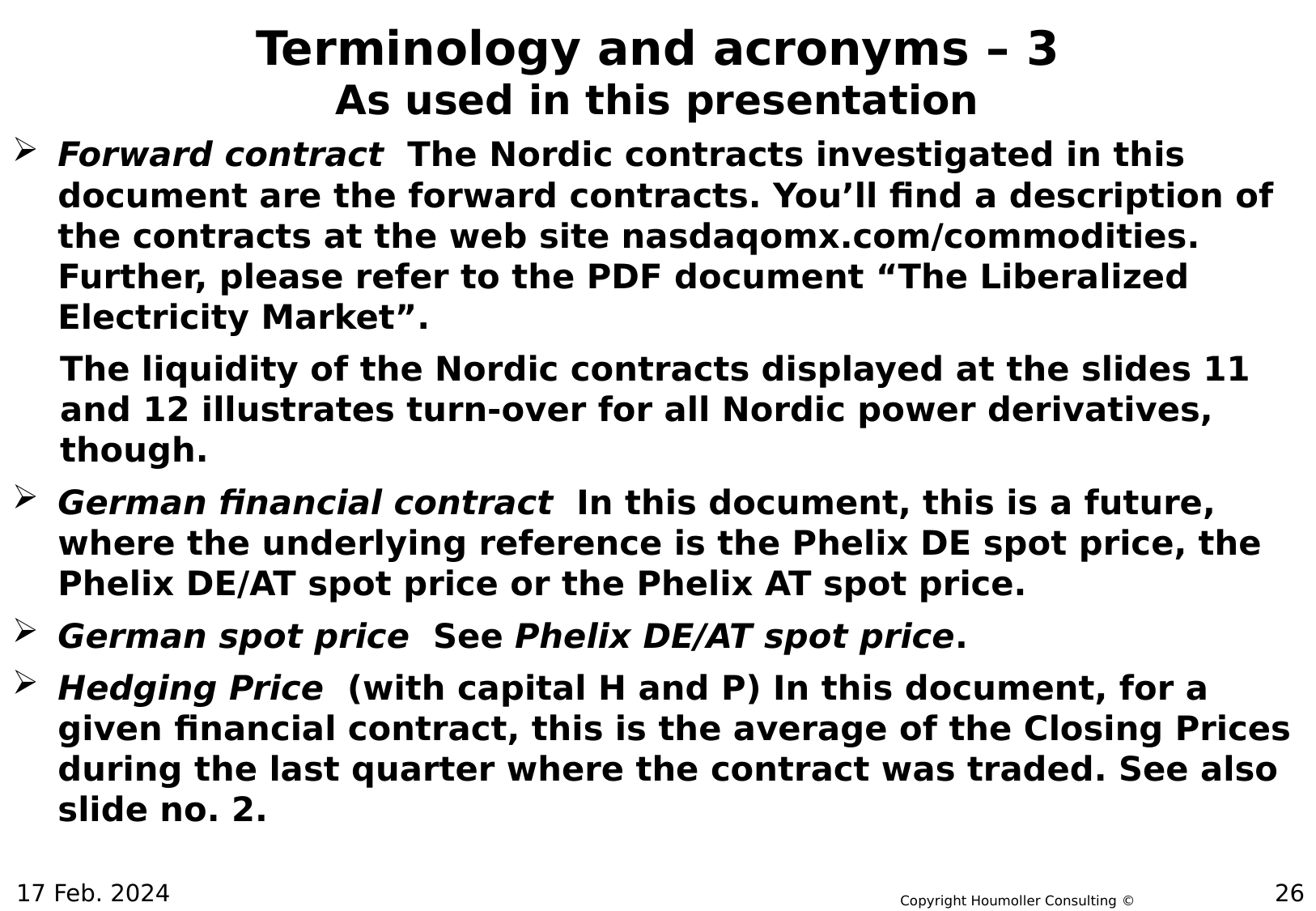

# Terminology and acronyms – 3 As used in this presentation
Forward contract  The Nordic contracts investigated in this document are the forward contracts. You’ll find a description of the contracts at the web site nasdaqomx.com/commodities. Further, please refer to the PDF document “The Liberalized Electricity Market”.
	The liquidity of the Nordic contracts displayed at the slides 11 and 12 illustrates turn-over for all Nordic power derivatives, though.
German financial contract  In this document, this is a future, where the underlying reference is the Phelix DE spot price, the Phelix DE/AT spot price or the Phelix AT spot price.
German spot price  See Phelix DE/AT spot price.
Hedging Price  (with capital H and P) In this document, for a given financial contract, this is the average of the Closing Prices during the last quarter where the contract was traded. See also slide no. 2.
17 Feb. 2024
26